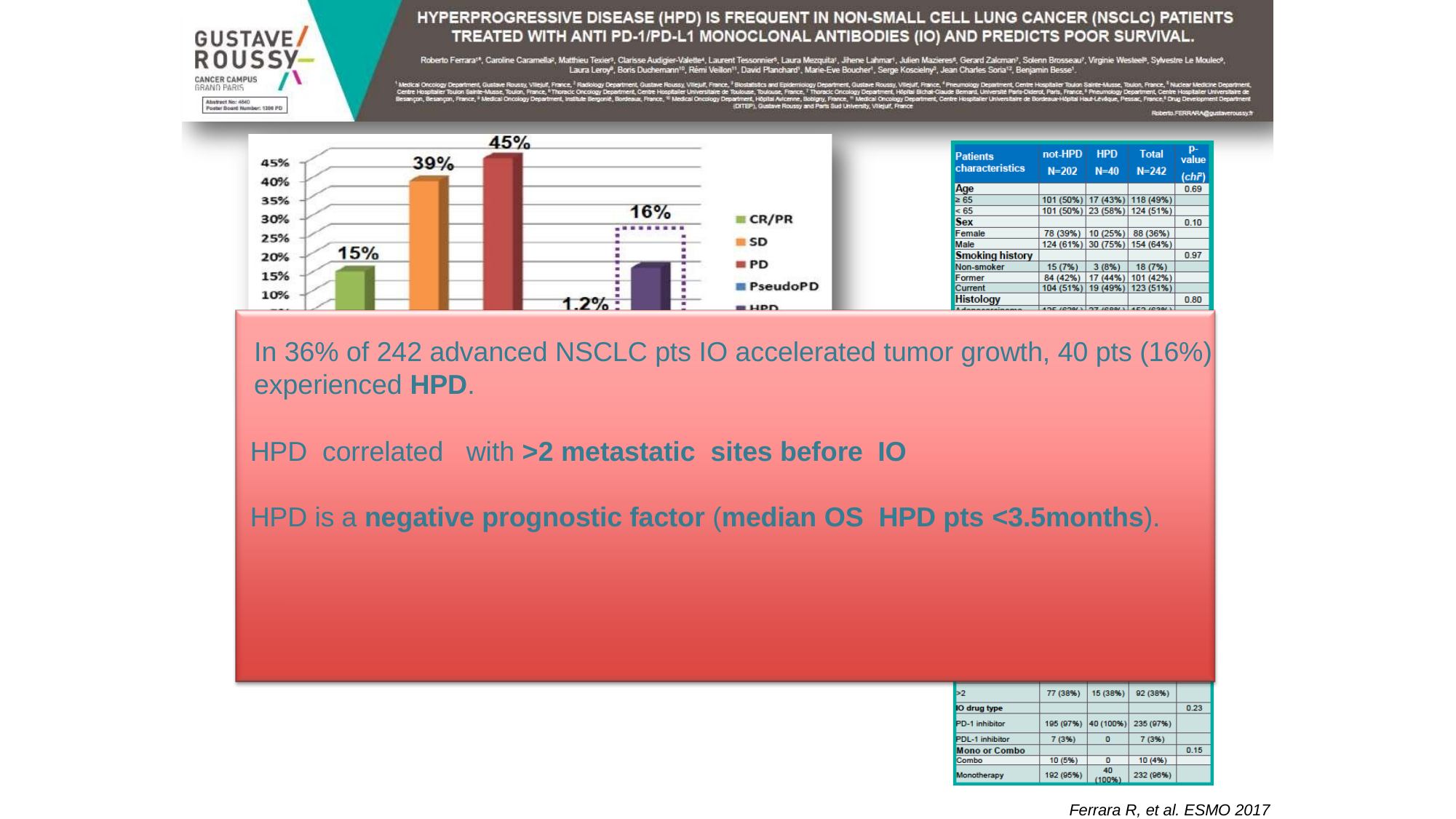

In 36% of 242 advanced NSCLC pts IO accelerated tumor growth, 40 pts (16%)  experienced HPD.

    HPD  correlated   with >2 metastatic  sites before  IO

    HPD is a negative prognostic factor (median OS  HPD pts <3.5months).

Ferrara R, et al. ESMO 2017